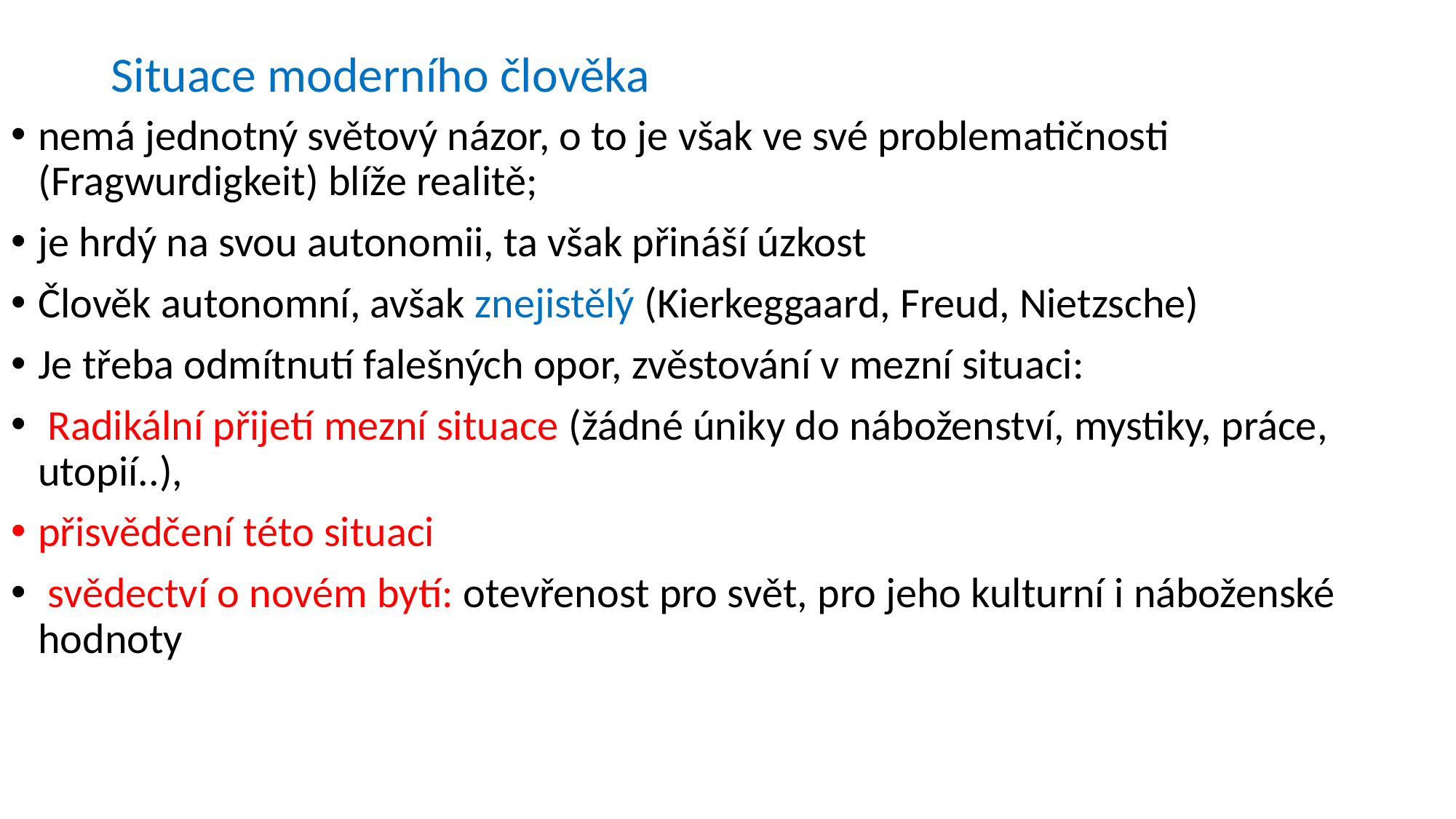

# Situace moderního člověka
nemá jednotný světový názor, o to je však ve své problematičnosti (Fragwurdigkeit) blíže realitě;
je hrdý na svou autonomii, ta však přináší úzkost
Člověk autonomní, avšak znejistělý (Kierkeggaard, Freud, Nietzsche)
Je třeba odmítnutí falešných opor, zvěstování v mezní situaci:
 Radikální přijetí mezní situace (žádné úniky do náboženství, mystiky, práce, utopií..),
přisvědčení této situaci
 svědectví o novém bytí: otevřenost pro svět, pro jeho kulturní i náboženské hodnoty